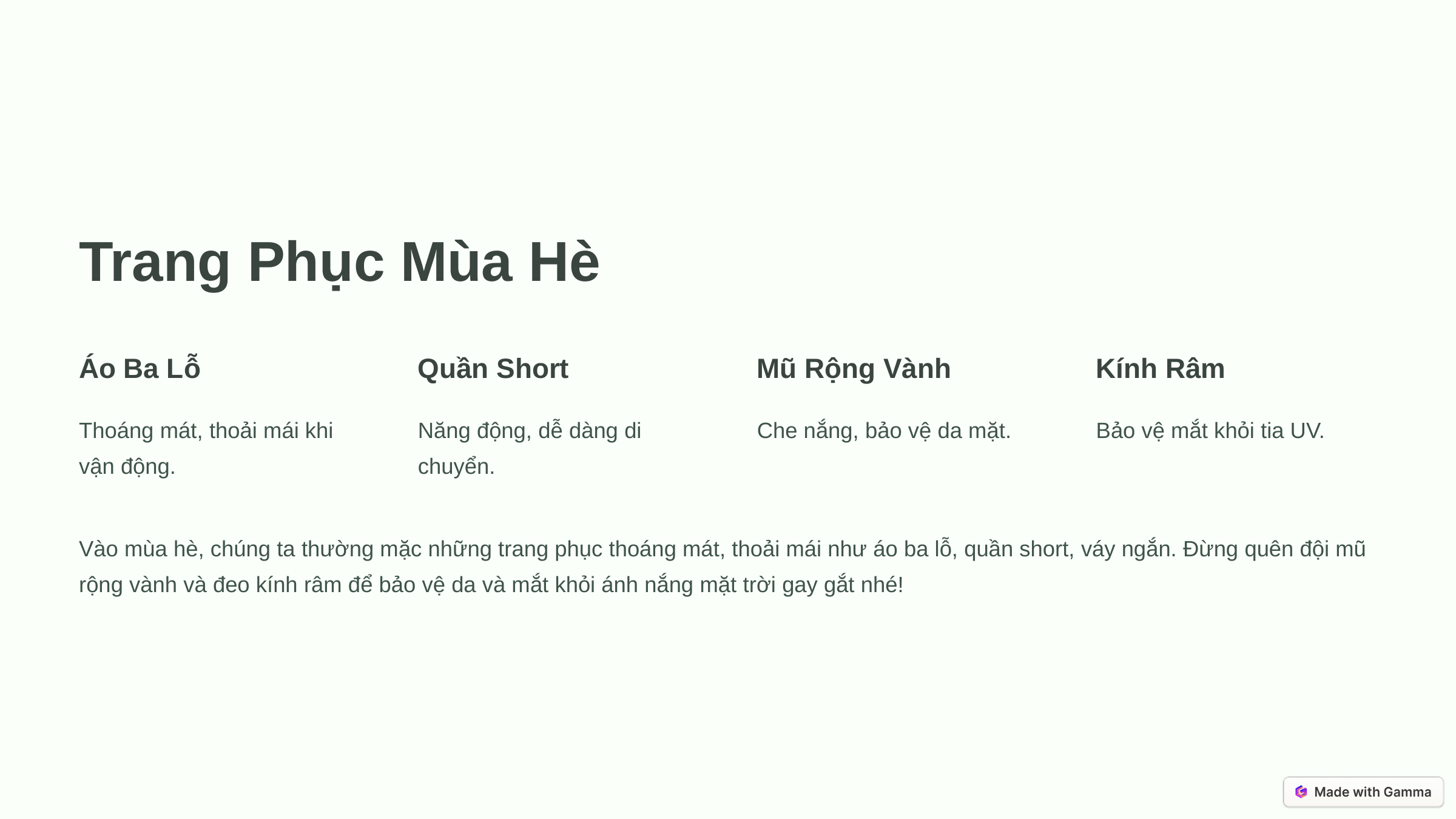

Trang Phục Mùa Hè
Áo Ba Lỗ
Quần Short
Mũ Rộng Vành
Kính Râm
Thoáng mát, thoải mái khi vận động.
Năng động, dễ dàng di chuyển.
Che nắng, bảo vệ da mặt.
Bảo vệ mắt khỏi tia UV.
Vào mùa hè, chúng ta thường mặc những trang phục thoáng mát, thoải mái như áo ba lỗ, quần short, váy ngắn. Đừng quên đội mũ rộng vành và đeo kính râm để bảo vệ da và mắt khỏi ánh nắng mặt trời gay gắt nhé!